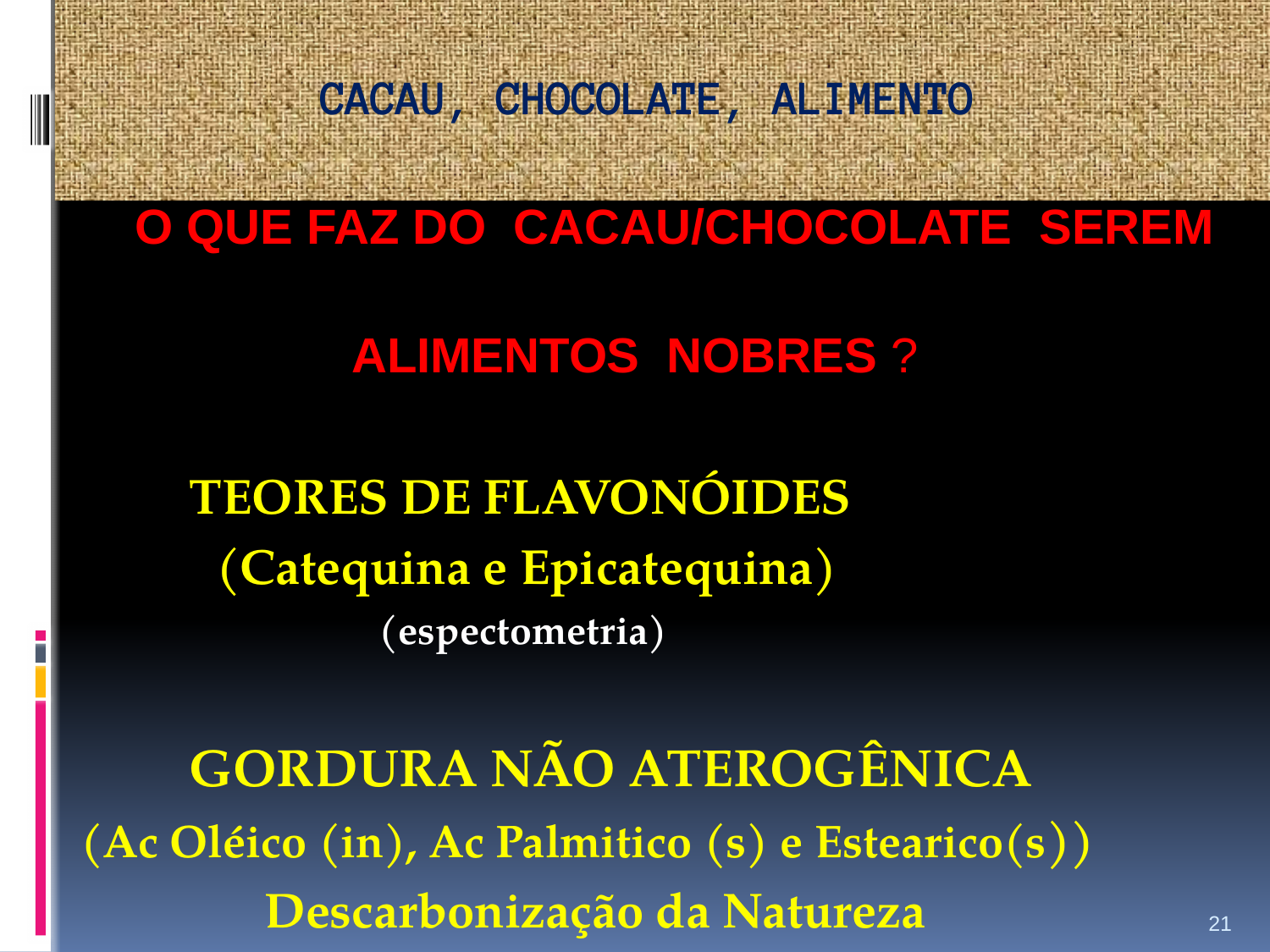

# CACAU, CHOCOLATE, ALIMENTO
    O QUE FAZ DO  CACAU/CHOCOLATE  SEREM
                    ALIMENTOS  NOBRES ?

        TEORES DE FLAVONÓIDES
           (Catequina e Epicatequina)
                              (espectometria)

        GORDURA NÃO ATEROGÊNICA
(Ac Oléico (in), Ac Palmitico (s) e Estearico(s))
               Descarbonização da Natureza
21